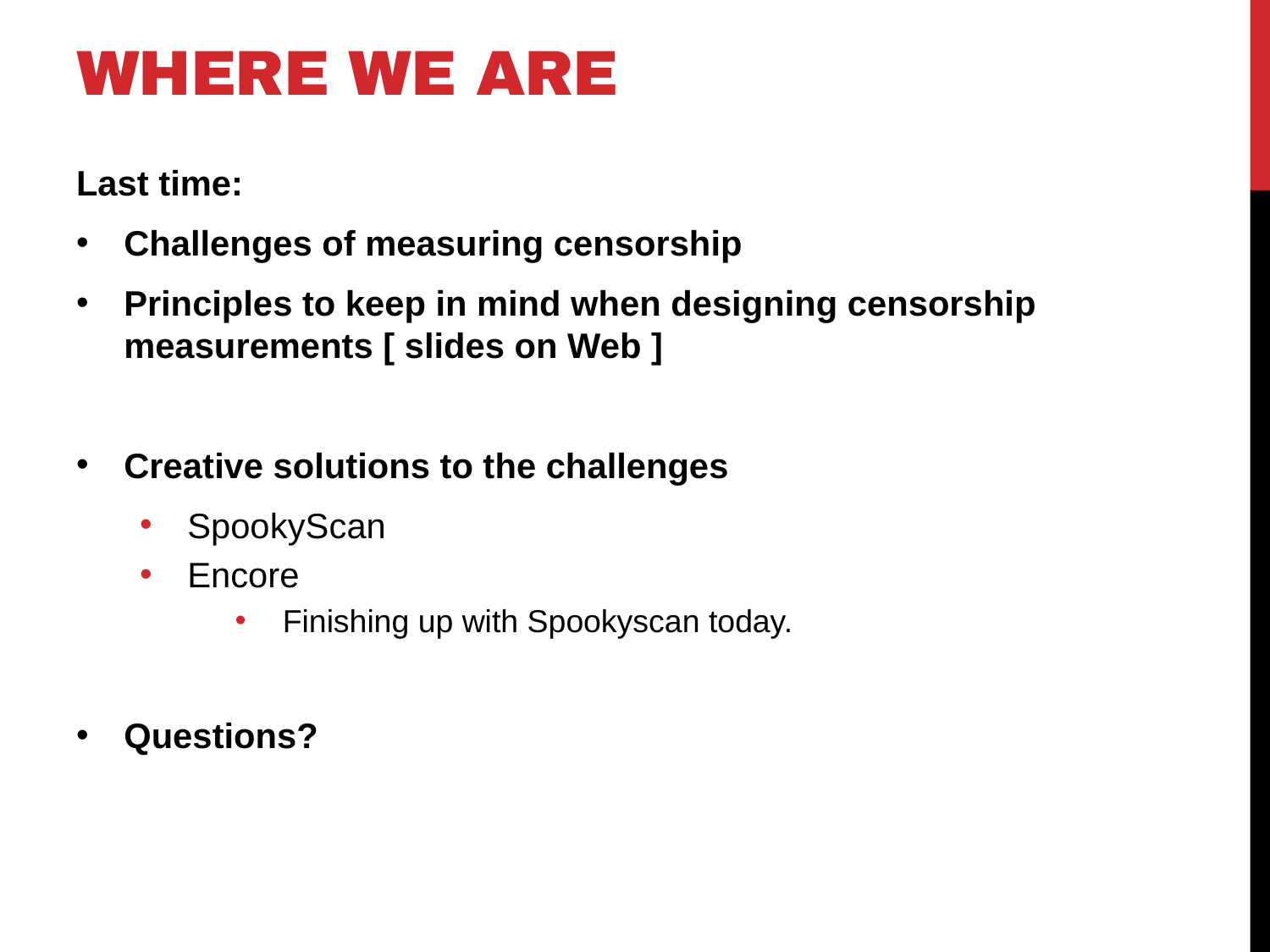

# Where we are
Last time:
Challenges of measuring censorship
Principles to keep in mind when designing censorship measurements [ slides on Web ]

Creative solutions to the challenges
SpookyScan
Encore
Finishing up with Spookyscan today.

Questions?